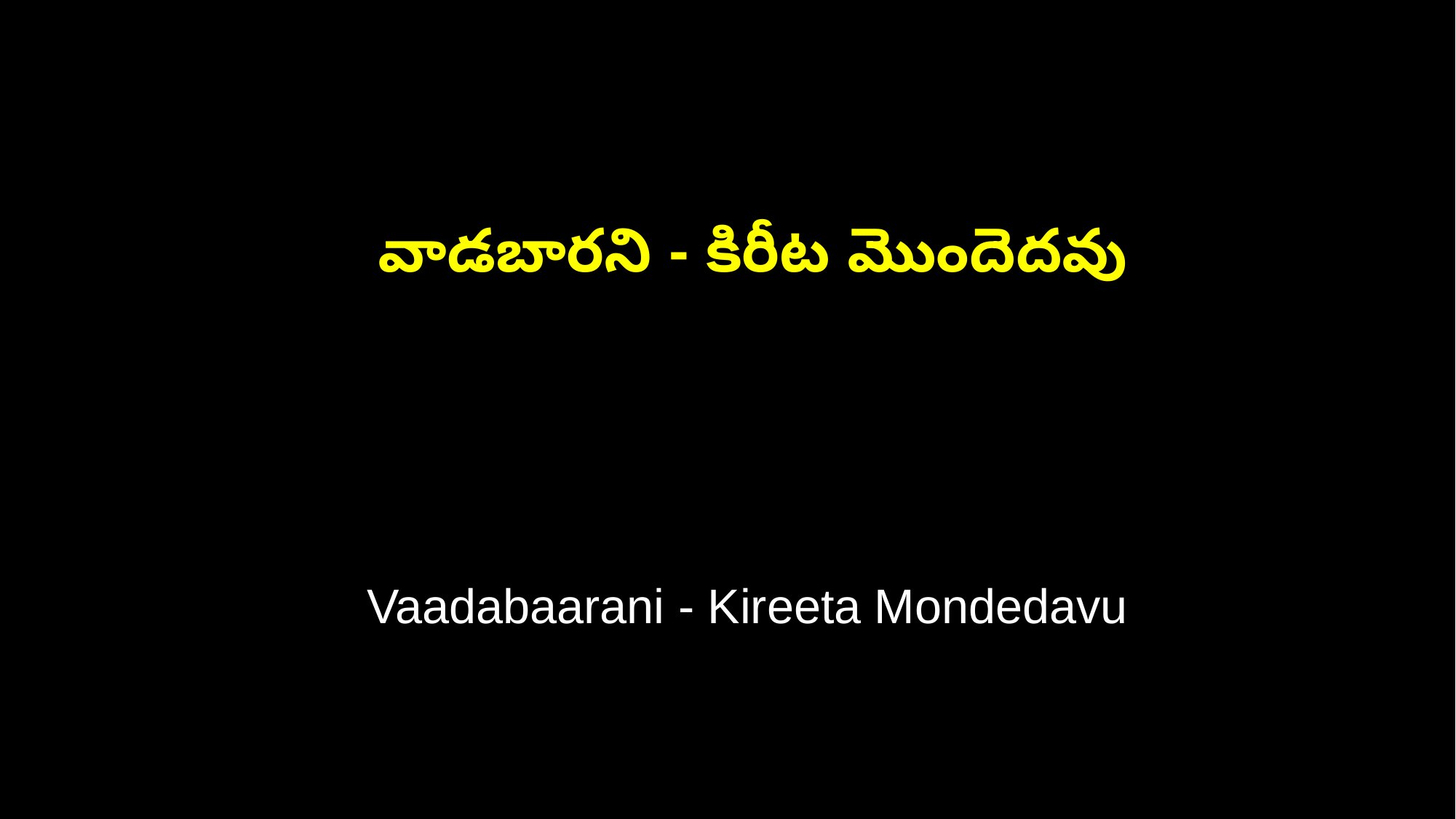

వాడబారని - కిరీట మొందెదవు
   Vaadabaarani - Kireeta Mondedavu